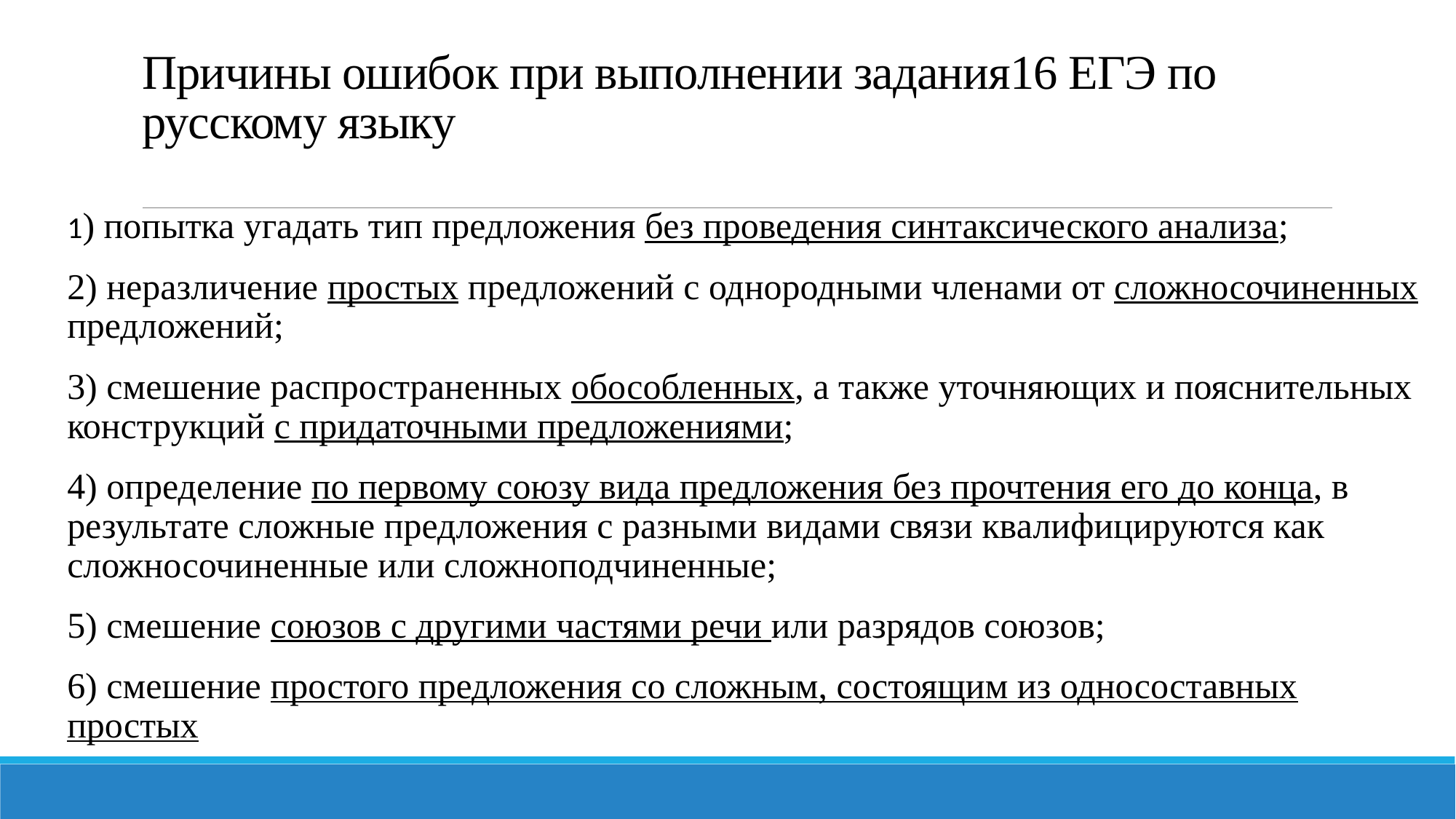

# Причины ошибок при выполнении задания16 ЕГЭ по русскому языку
1) попытка угадать тип предложения без проведения синтаксического анализа;
2) неразличение простых предложений с однородными членами от сложносочиненных предложений;
3) смешение распространенных обособленных, а также уточняющих и пояснительных конструкций с придаточными предложениями;
4) определение по первому союзу вида предложения без прочтения его до конца, в результате сложные предложения с разными видами связи квалифицируются как сложносочиненные или сложноподчиненные;
5) смешение союзов с другими частями речи или разрядов союзов;
6) смешение простого предложения со сложным, состоящим из односоставных простых